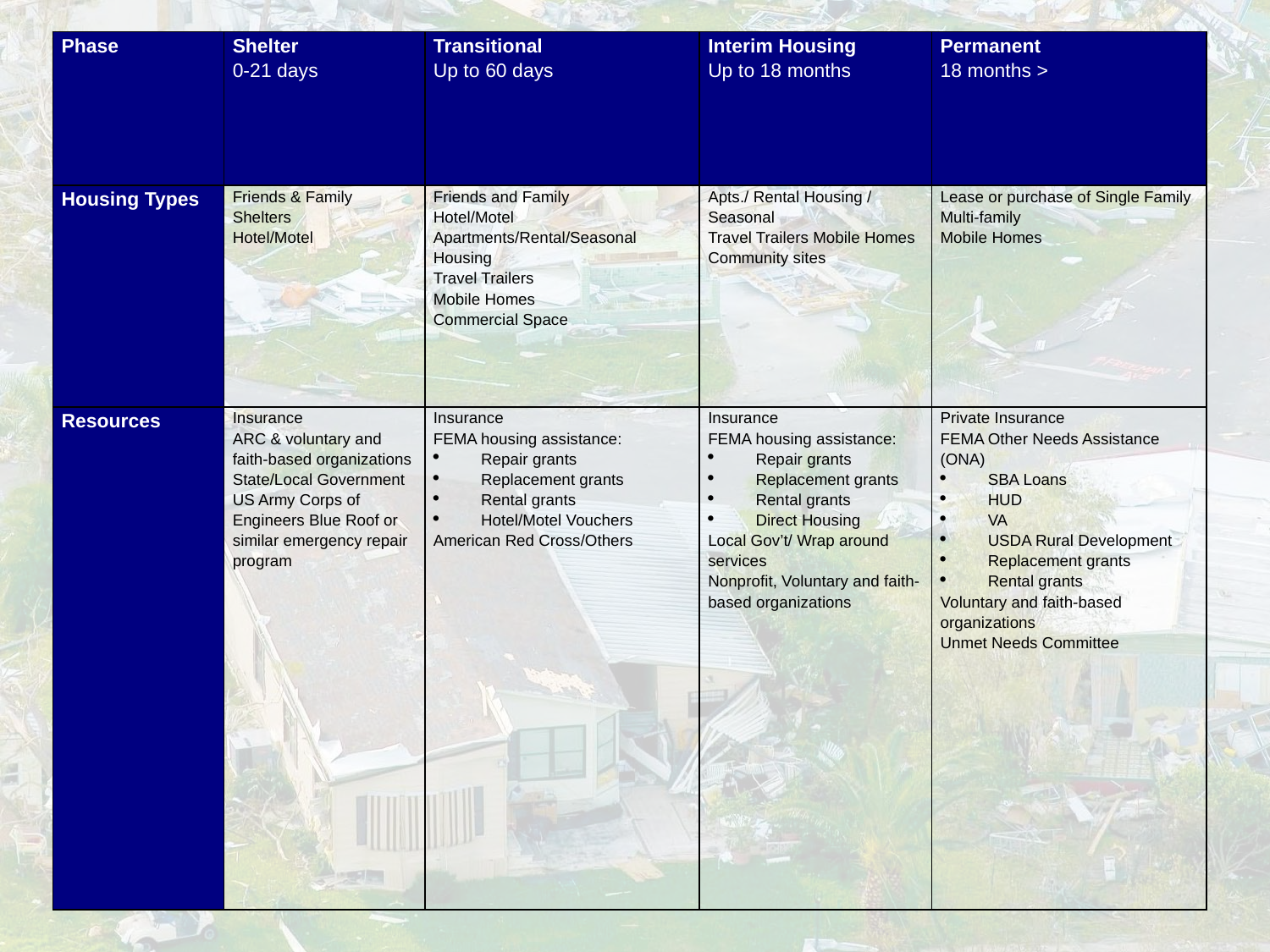

| Phase | Shelter 0-21 days | Transitional Up to 60 days | Interim Housing Up to 18 months | Permanent 18 months > |
| --- | --- | --- | --- | --- |
| Housing Types | Friends & Family Shelters Hotel/Motel | Friends and Family Hotel/Motel Apartments/Rental/Seasonal Housing Travel Trailers Mobile Homes Commercial Space | Apts./ Rental Housing / Seasonal Travel Trailers Mobile Homes Community sites | Lease or purchase of Single Family Multi-family Mobile Homes |
| Resources | Insurance ARC & voluntary and faith-based organizations State/Local Government US Army Corps of Engineers Blue Roof or similar emergency repair program | Insurance FEMA housing assistance: Repair grants Replacement grants Rental grants Hotel/Motel Vouchers American Red Cross/Others | Insurance FEMA housing assistance: Repair grants Replacement grants Rental grants Direct Housing Local Gov’t/ Wrap around services Nonprofit, Voluntary and faith-based organizations | Private Insurance FEMA Other Needs Assistance (ONA) SBA Loans HUD VA USDA Rural Development Replacement grants Rental grants Voluntary and faith-based organizations Unmet Needs Committee |